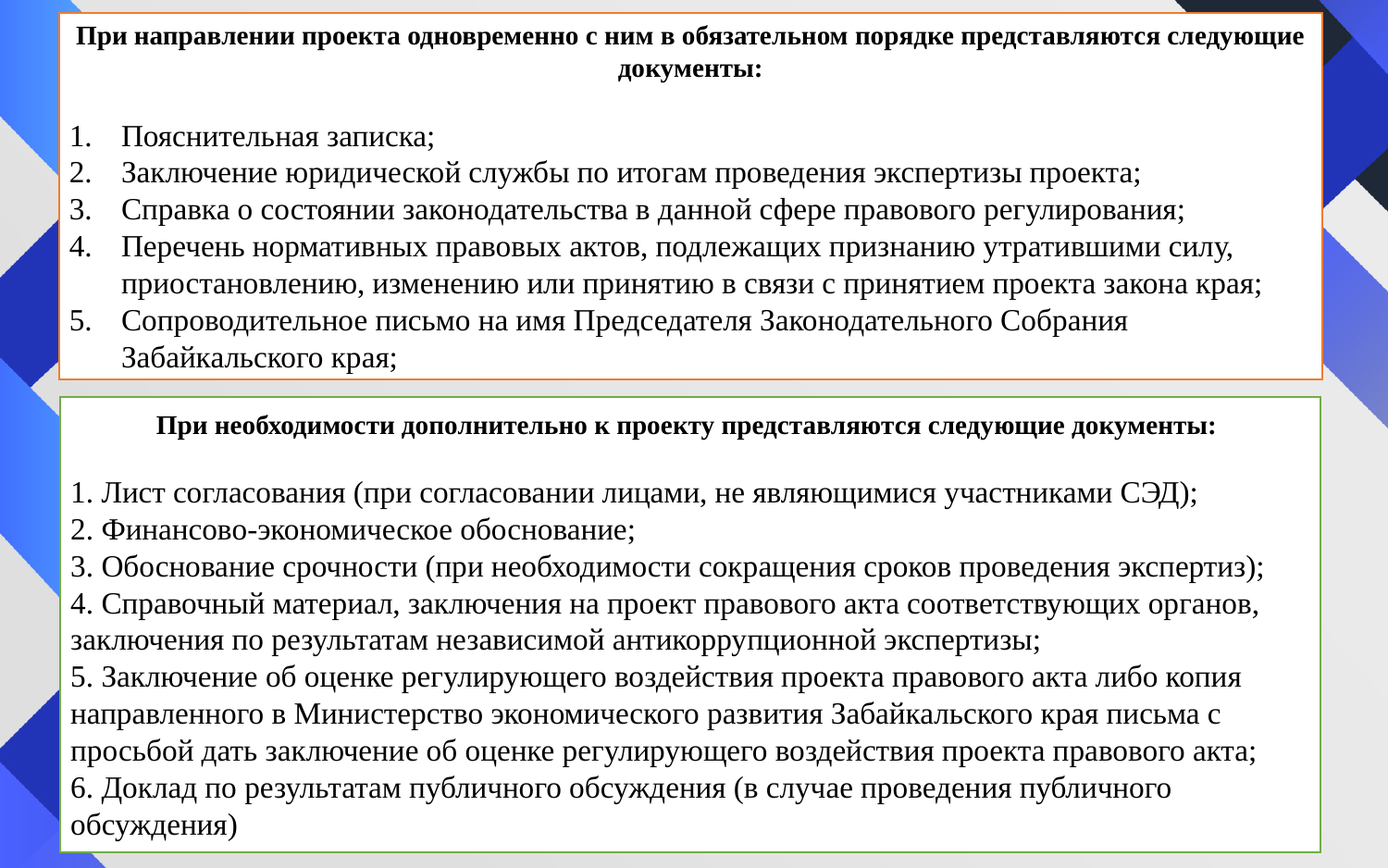

При направлении проекта одновременно с ним в обязательном порядке представляются следующие документы:

Пояснительная записка;
Заключение юридической службы по итогам проведения экспертизы проекта;
Справка о состоянии законодательства в данной сфере правового регулирования;
Перечень нормативных правовых актов, подлежащих признанию утратившими силу, приостановлению, изменению или принятию в связи с принятием проекта закона края;
Сопроводительное письмо на имя Председателя Законодательного Собрания Забайкальского края;
При необходимости дополнительно к проекту представляются следующие документы:

1. Лист согласования (при согласовании лицами, не являющимися участниками СЭД);
2. Финансово-экономическое обоснование;
3. Обоснование срочности (при необходимости сокращения сроков проведения экспертиз);
4. Справочный материал, заключения на проект правового акта соответствующих органов, заключения по результатам независимой антикоррупционной экспертизы;
5. Заключение об оценке регулирующего воздействия проекта правового акта либо копия направленного в Министерство экономического развития Забайкальского края письма с просьбой дать заключение об оценке регулирующего воздействия проекта правового акта;
6. Доклад по результатам публичного обсуждения (в случае проведения публичного обсуждения)